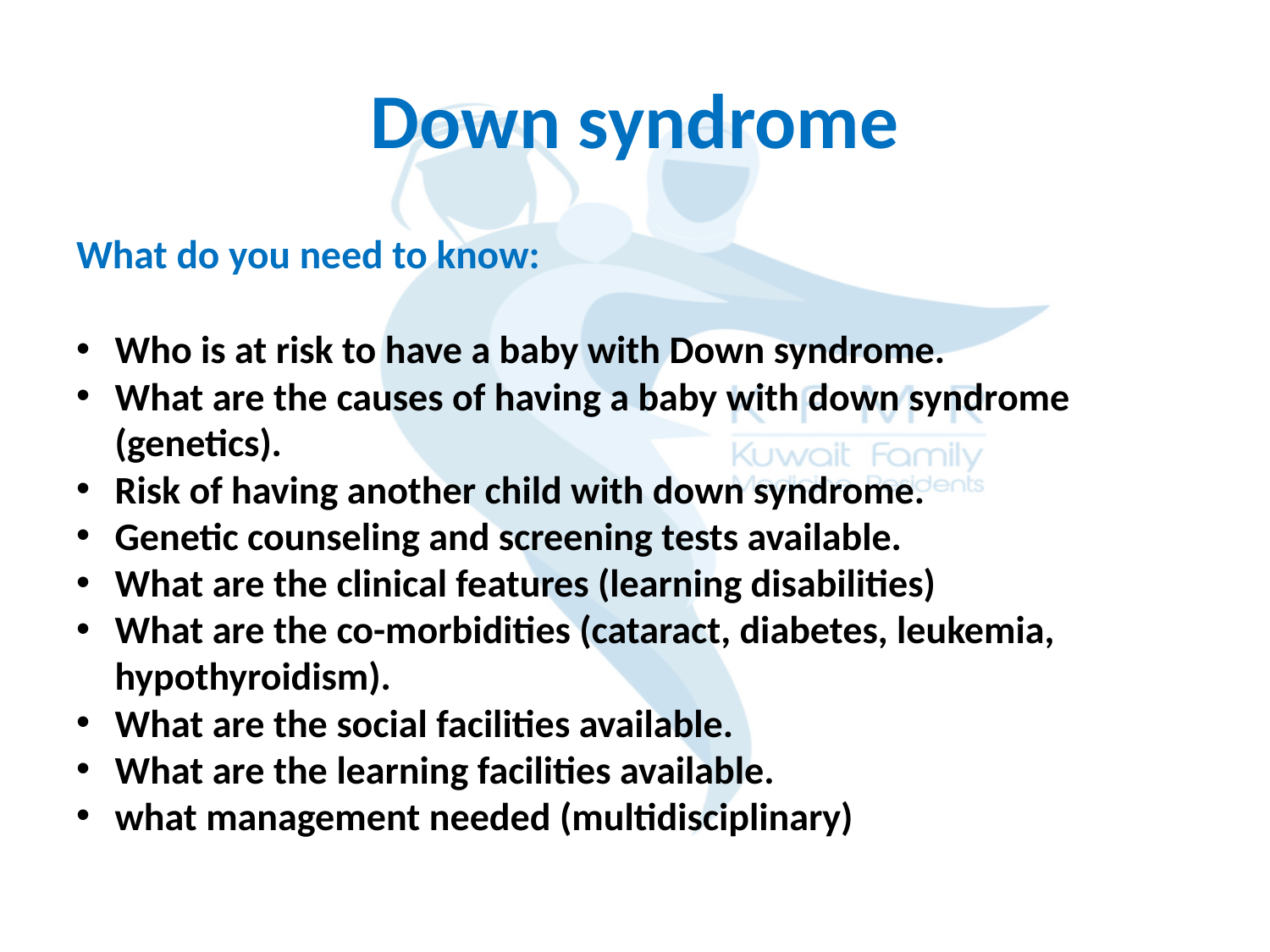

# Down syndrome
What do you need to know:

Who is at risk to have a baby with Down syndrome.
What are the causes of having a baby with down syndrome (genetics).
Risk of having another child with down syndrome.
Genetic counseling and screening tests available.
What are the clinical features (learning disabilities)
What are the co-morbidities (cataract, diabetes, leukemia, hypothyroidism).
What are the social facilities available.
What are the learning facilities available.
what management needed (multidisciplinary)